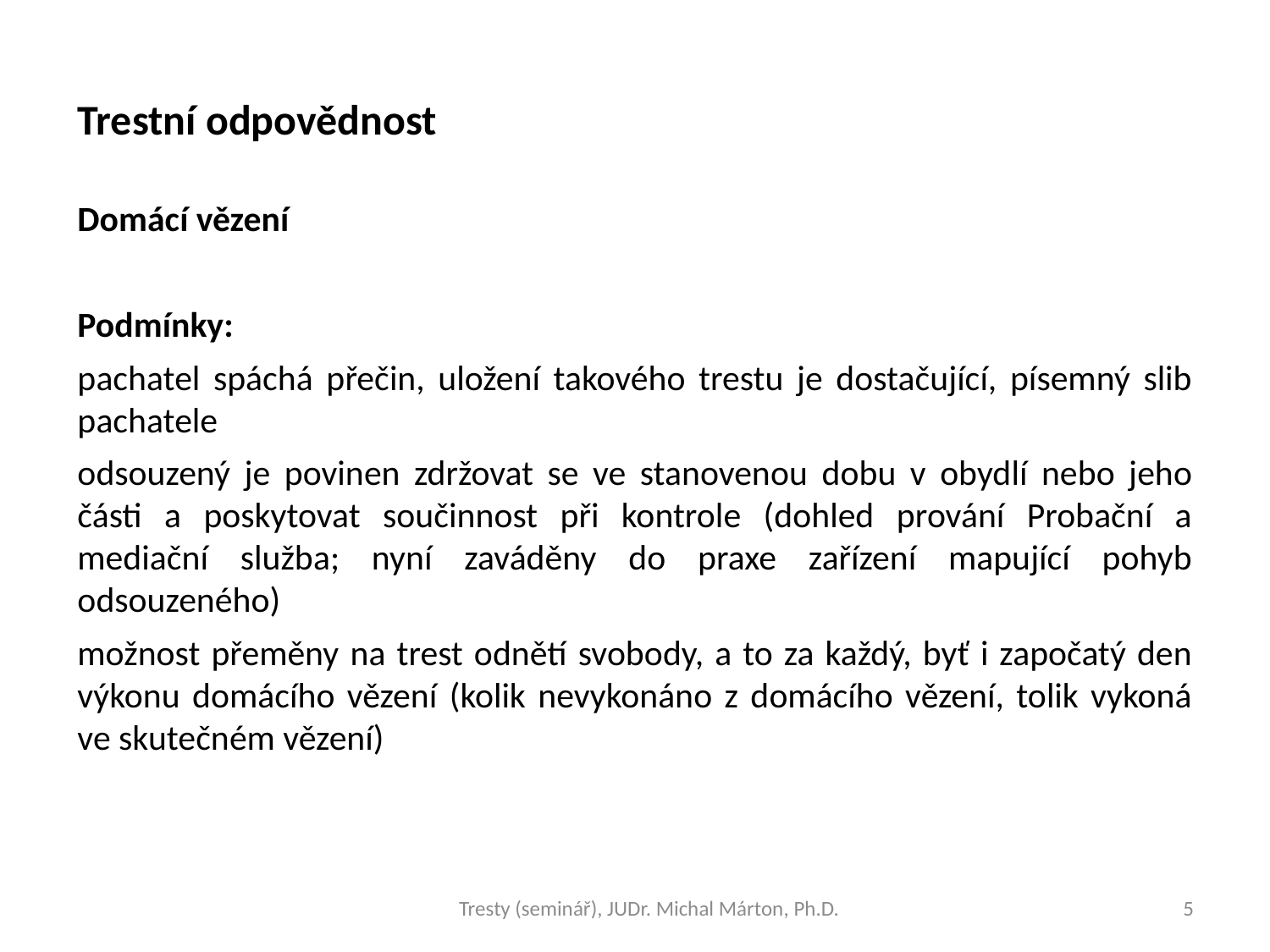

Trestní odpovědnost

Domácí vězení

Podmínky:
pachatel spáchá přečin, uložení takového trestu je dostačující, písemný slib pachatele
odsouzený je povinen zdržovat se ve stanovenou dobu v obydlí nebo jeho části a poskytovat součinnost při kontrole (dohled prování Probační a mediační služba; nyní zaváděny do praxe zařízení mapující pohyb odsouzeného)
možnost přeměny na trest odnětí svobody, a to za každý, byť i započatý den výkonu domácího vězení (kolik nevykonáno z domácího vězení, tolik vykoná ve skutečném vězení)

Tresty (seminář), JUDr. Michal Márton, Ph.D.
5